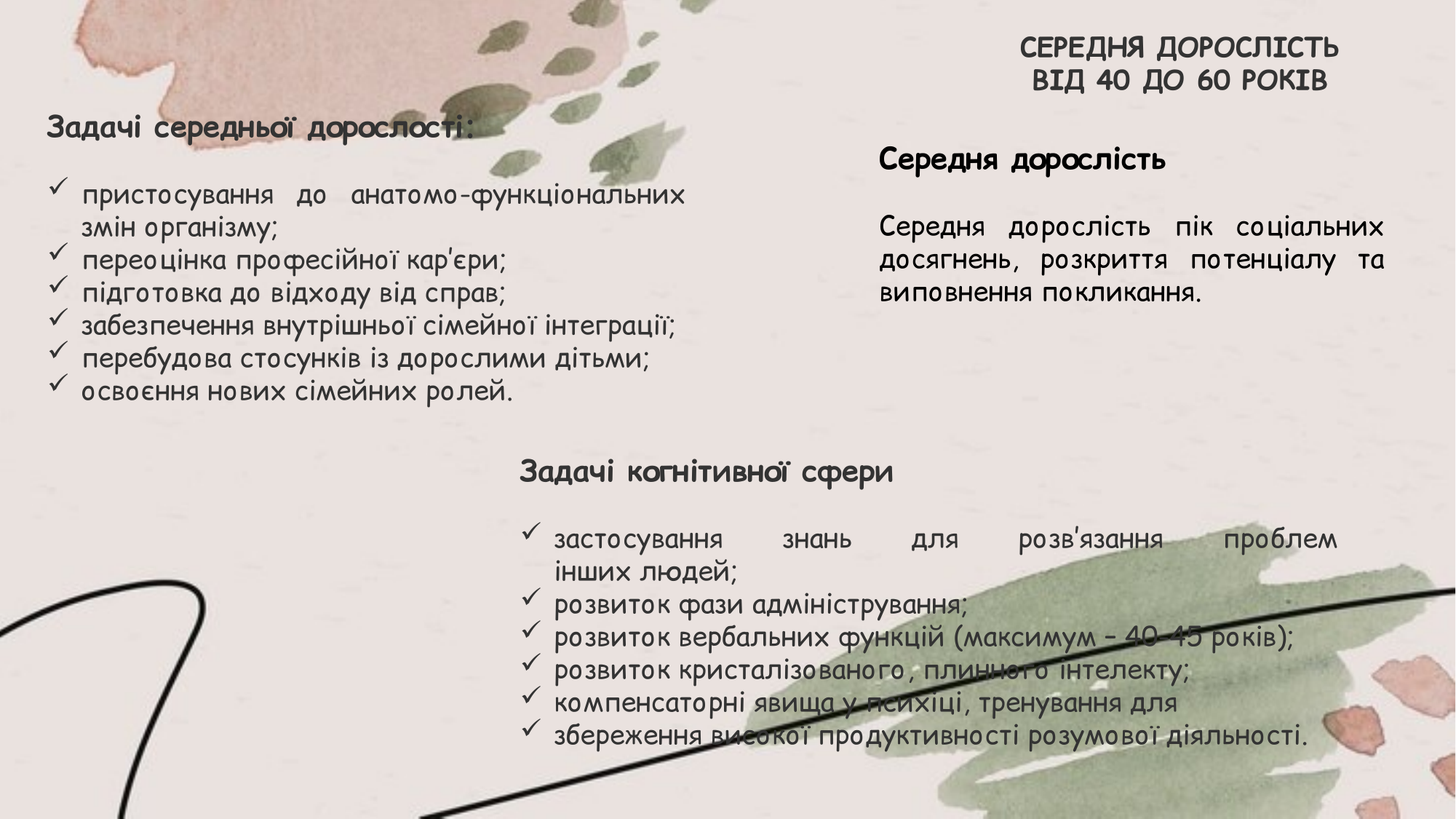

середня дорослість
від 40 до 60 років
Задачі середньої дорослості:

пристосування до анатомо-функціональних змін організму;
переоцінка професійної кар’єри;
підготовка до відходу від справ;
забезпечення внутрішньої сімейної інтеграції;
перебудова стосунків із дорослими дітьми;
освоєння нових сімейних ролей.
Середня дорослість

Середня дорослість пік соціальних досягнень, розкриття потенціалу та виповнення покликання.
Задачі когнітивної сфери

застосування знань для розв’язання проблем
інших людей;
розвиток фази адміністрування;
розвиток вербальних функцій (максимум – 40-45 років);
розвиток кристалізованого, плинного інтелекту;
компенсаторні явища у психіці, тренування для
збереження високої продуктивності розумової діяльності.